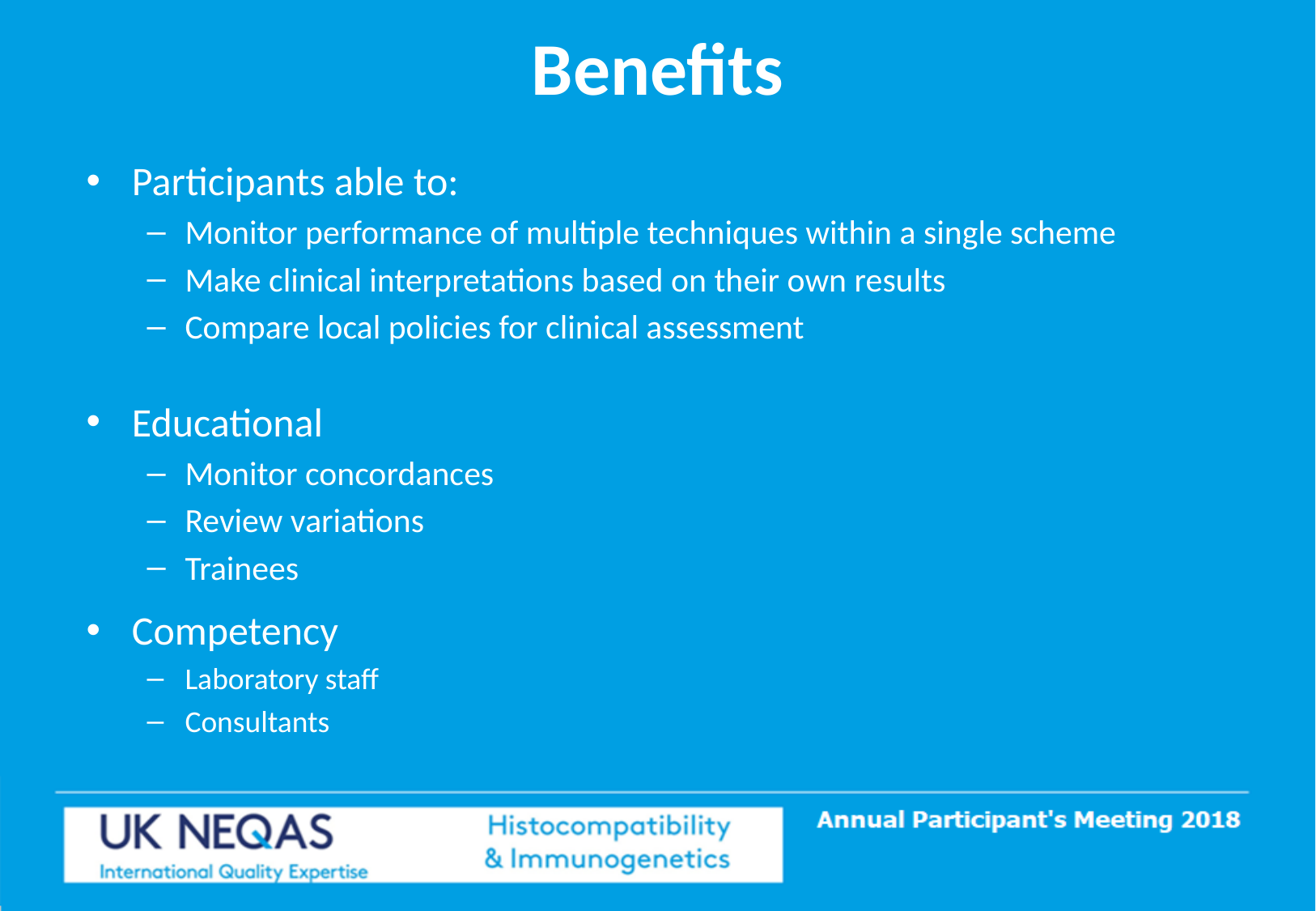

# Benefits
Participants able to:
Monitor performance of multiple techniques within a single scheme
Make clinical interpretations based on their own results
Compare local policies for clinical assessment

Educational
Monitor concordances
Review variations
Trainees
Competency
Laboratory staff
Consultants